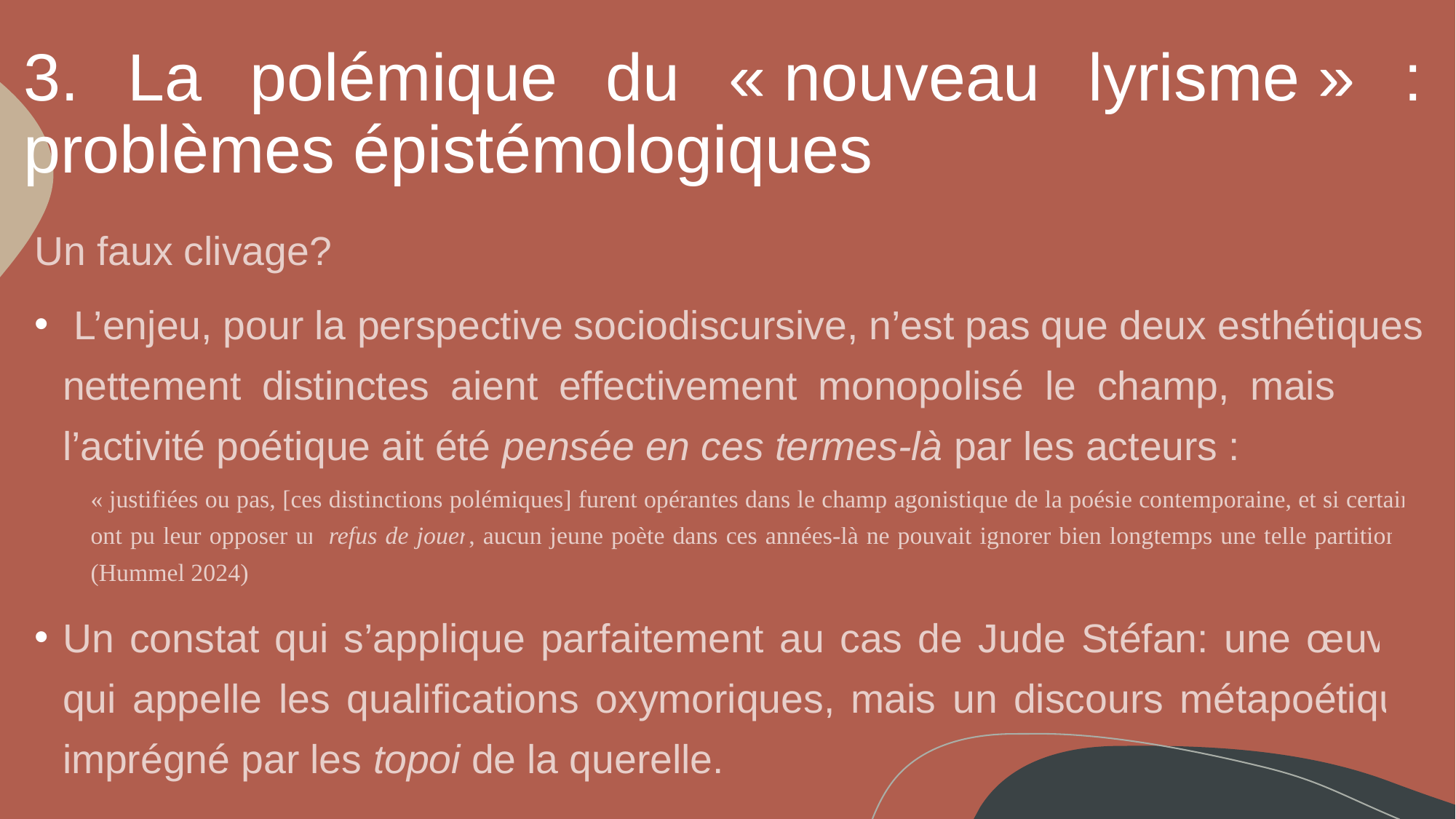

# 3. La polémique du « nouveau lyrisme » : problèmes épistémologiques
Un faux clivage?
 L’enjeu, pour la perspective sociodiscursive, n’est pas que deux esthétiques nettement distinctes aient effectivement monopolisé le champ, mais que l’activité poétique ait été pensée en ces termes-là par les acteurs :
« justifiées ou pas, [ces distinctions polémiques] furent opérantes dans le champ agonistique de la poésie contemporaine, et si certains ont pu leur opposer un refus de jouer, aucun jeune poète dans ces années-là ne pouvait ignorer bien longtemps une telle partition. » (Hummel 2024)
Un constat qui s’applique parfaitement au cas de Jude Stéfan: une œuvre qui appelle les qualifications oxymoriques, mais un discours métapoétique imprégné par les topoi de la querelle.